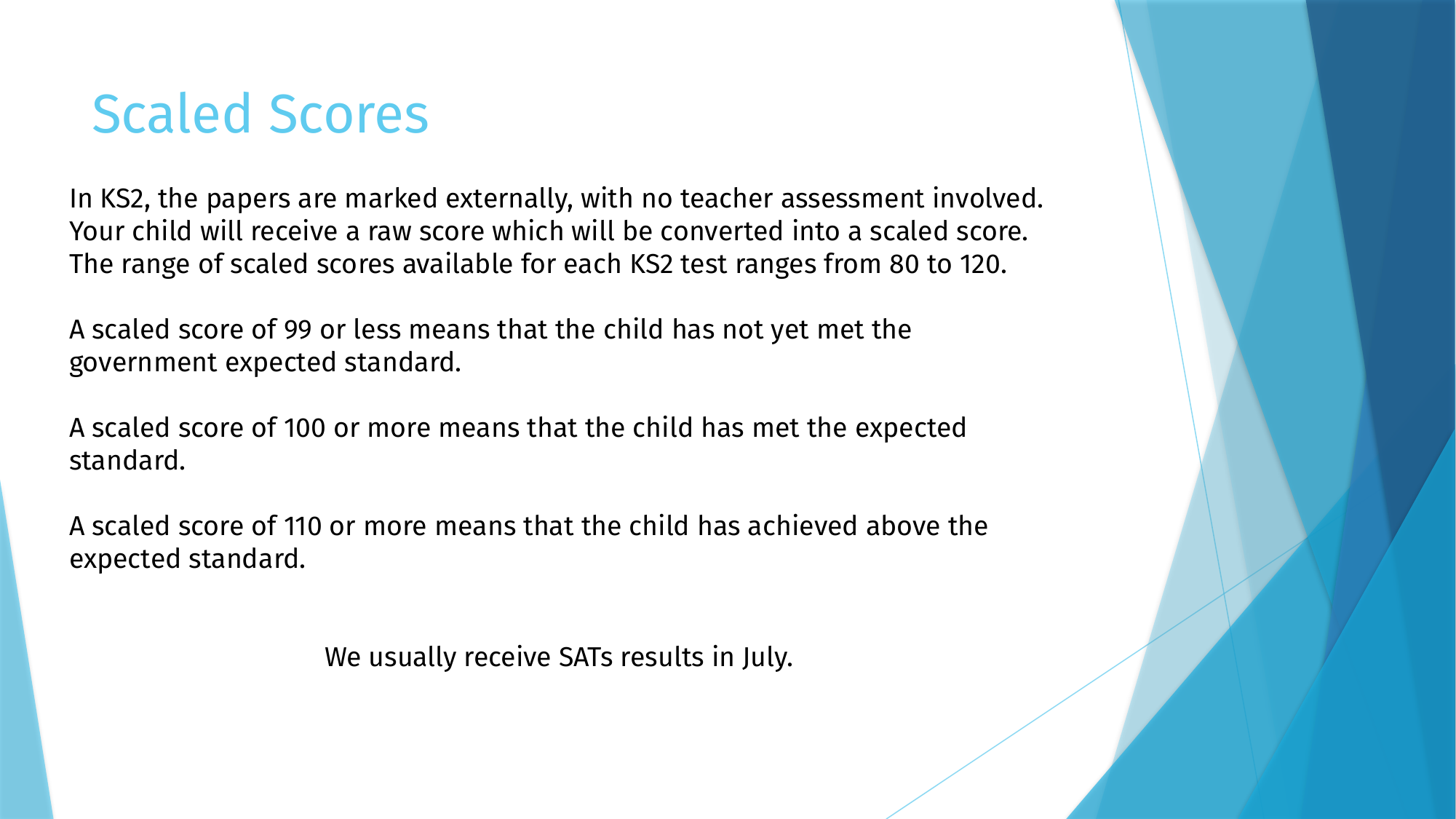

# Scaled Scores
In KS2, the papers are marked externally, with no teacher assessment involved.
Your child will receive a raw score which will be converted into a scaled score. The range of scaled scores available for each KS2 test ranges from 80 to 120.

A scaled score of 99 or less means that the child has not yet met the government expected standard.

A scaled score of 100 or more means that the child has met the expected standard.

A scaled score of 110 or more means that the child has achieved above the expected standard.

We usually receive SATs results in July.